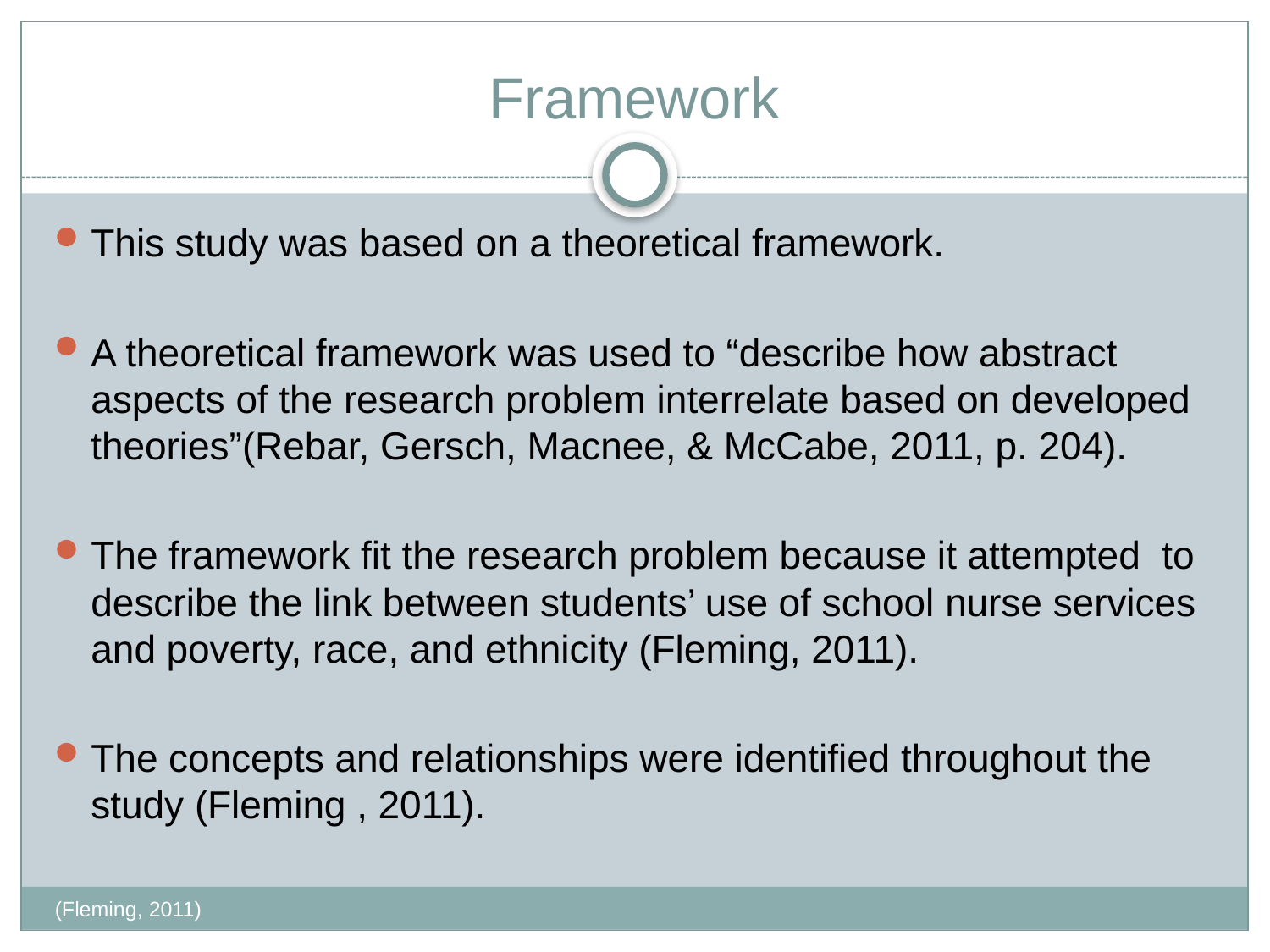

# Framework
This study was based on a theoretical framework.

A theoretical framework was used to “describe how abstract aspects of the research problem interrelate based on developed theories”(Rebar, Gersch, Macnee, & McCabe, 2011, p. 204).

The framework fit the research problem because it attempted  to describe the link between students’ use of school nurse services and poverty, race, and ethnicity (Fleming, 2011).

The concepts and relationships were identified throughout the study (Fleming , 2011).

(Fleming, 2011)